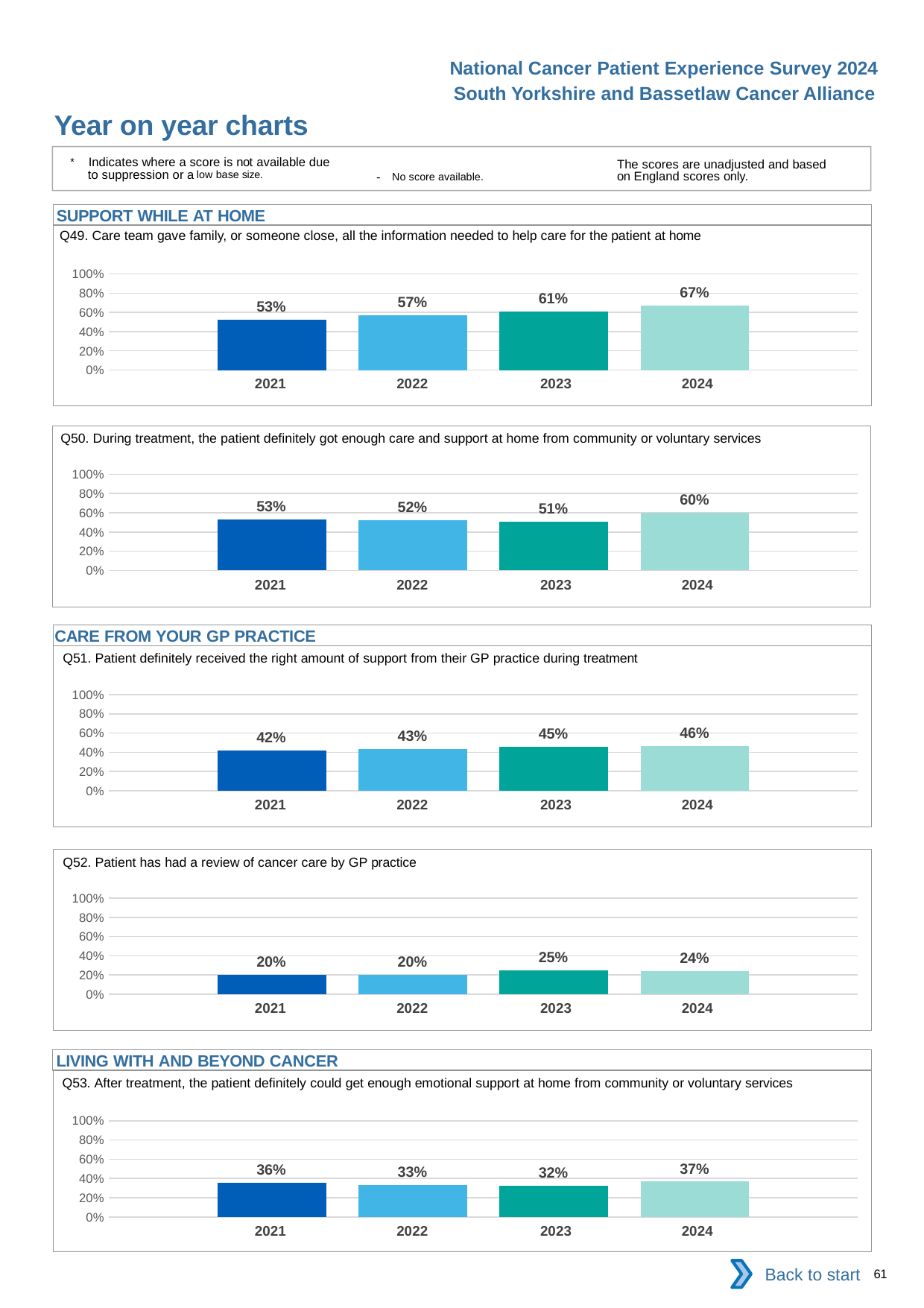

National Cancer Patient Experience Survey 2024
South Yorkshire and Bassetlaw Cancer Alliance
Year on year charts

*  Indicates where a score is not available due to suppression or a low base size.
The scores are unadjusted and based on England scores only.
- No score available.
SUPPORT WHILE AT HOME
Q49. Care team gave family, or someone close, all the information needed to help care for the patient at home

### Chart

| Category | 2021 | 2022 | 2023 | 2024 |
|---|---|---|---|---|
| Category 1 | 0.5271605 | 0.5681234 | 0.6103896 | 0.6712598 |
| 2021 | 2022 | 2023 | 2024 |
| --- | --- | --- | --- |
Q50. During treatment, the patient definitely got enough care and support at home from community or voluntary services

### Chart

| Category | 2021 | 2022 | 2023 | 2024 |
|---|---|---|---|---|
| Category 1 | 0.5288462 | 0.5212121 | 0.5062893 | 0.6031196 |
| 2021 | 2022 | 2023 | 2024 |
| --- | --- | --- | --- |
CARE FROM YOUR GP PRACTICE
Q51. Patient definitely received the right amount of support from their GP practice during treatment

### Chart

| Category | 2021 | 2022 | 2023 | 2024 |
|---|---|---|---|---|
| Category 1 | 0.41875 | 0.4310078 | 0.4546473 | 0.4645006 |
| 2021 | 2022 | 2023 | 2024 |
| --- | --- | --- | --- |
Q52. Patient has had a review of cancer care by GP practice

### Chart

| Category | 2021 | 2022 | 2023 | 2024 |
|---|---|---|---|---|
| Category 1 | 0.1991266 | 0.2003711 | 0.2486188 | 0.2389381 |
| 2021 | 2022 | 2023 | 2024 |
| --- | --- | --- | --- |
LIVING WITH AND BEYOND CANCER
Q53. After treatment, the patient definitely could get enough emotional support at home from community or voluntary services

### Chart

| Category | 2021 | 2022 | 2023 | 2024 |
|---|---|---|---|---|
| Category 1 | 0.3583062 | 0.3333333 | 0.3245614 | 0.3663664 |
| 2021 | 2022 | 2023 | 2024 |
| --- | --- | --- | --- |
Back to start

61